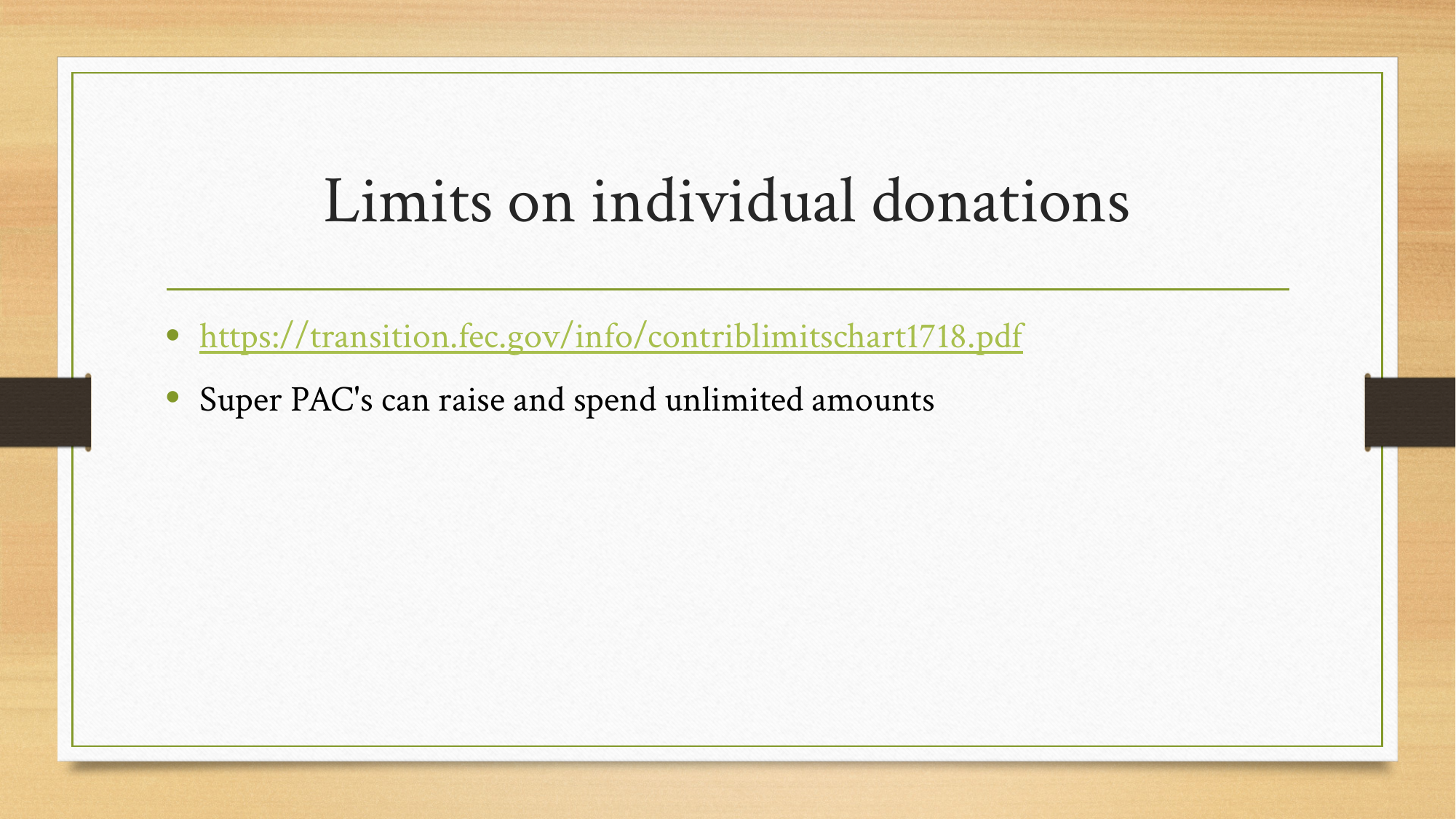

# Limits on individual donations
https://transition.fec.gov/info/contriblimitschart1718.pdf
Super PAC's can raise and spend unlimited amounts